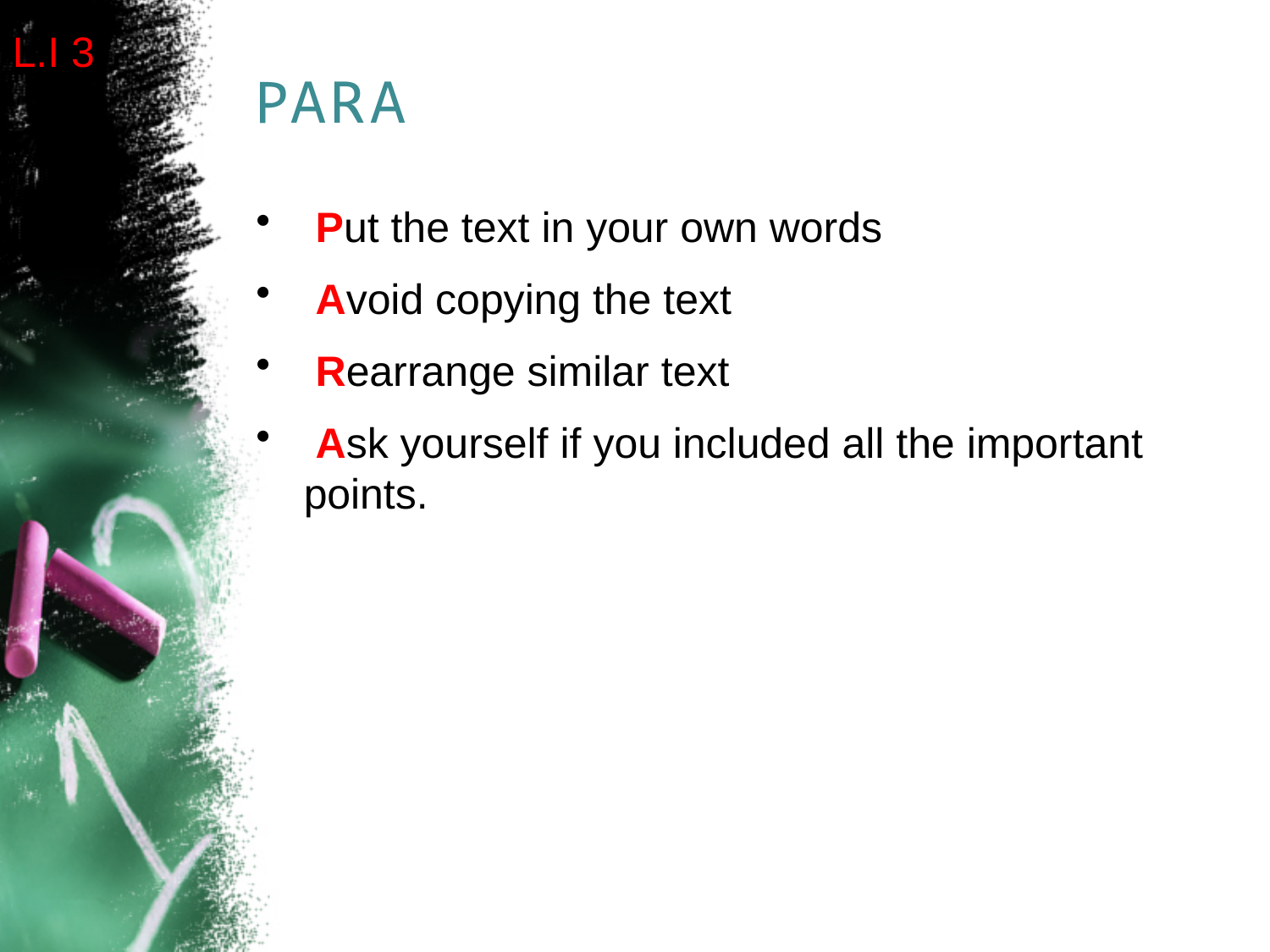

L.I 3
# PARA
 Put the text in your own words
 Avoid copying the text
 Rearrange similar text
 Ask yourself if you included all the important points.